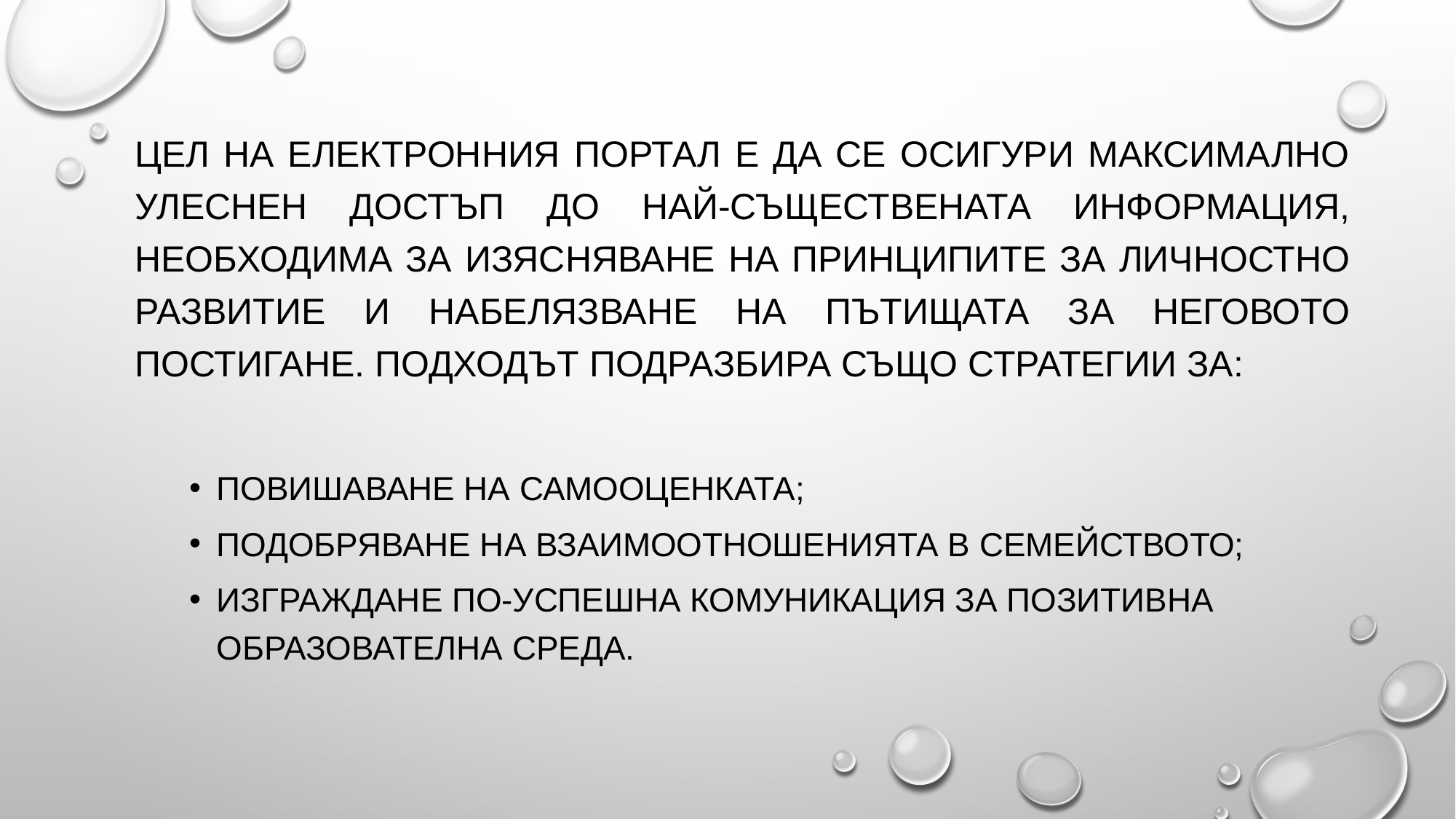

Цел на Електронния портал е да се осигури максимално улеснен достъп до най-съществената информация, необходима за изясняване на принципите за личностно развитие и набелязване на пътищата за неговото постигане. Подходът подразбира също стратегии за:

повишаване на самооценката;
подобряване на взаимоотношенията в семейството;
изграждане по-успешна комуникация за позитивна образователна среда.